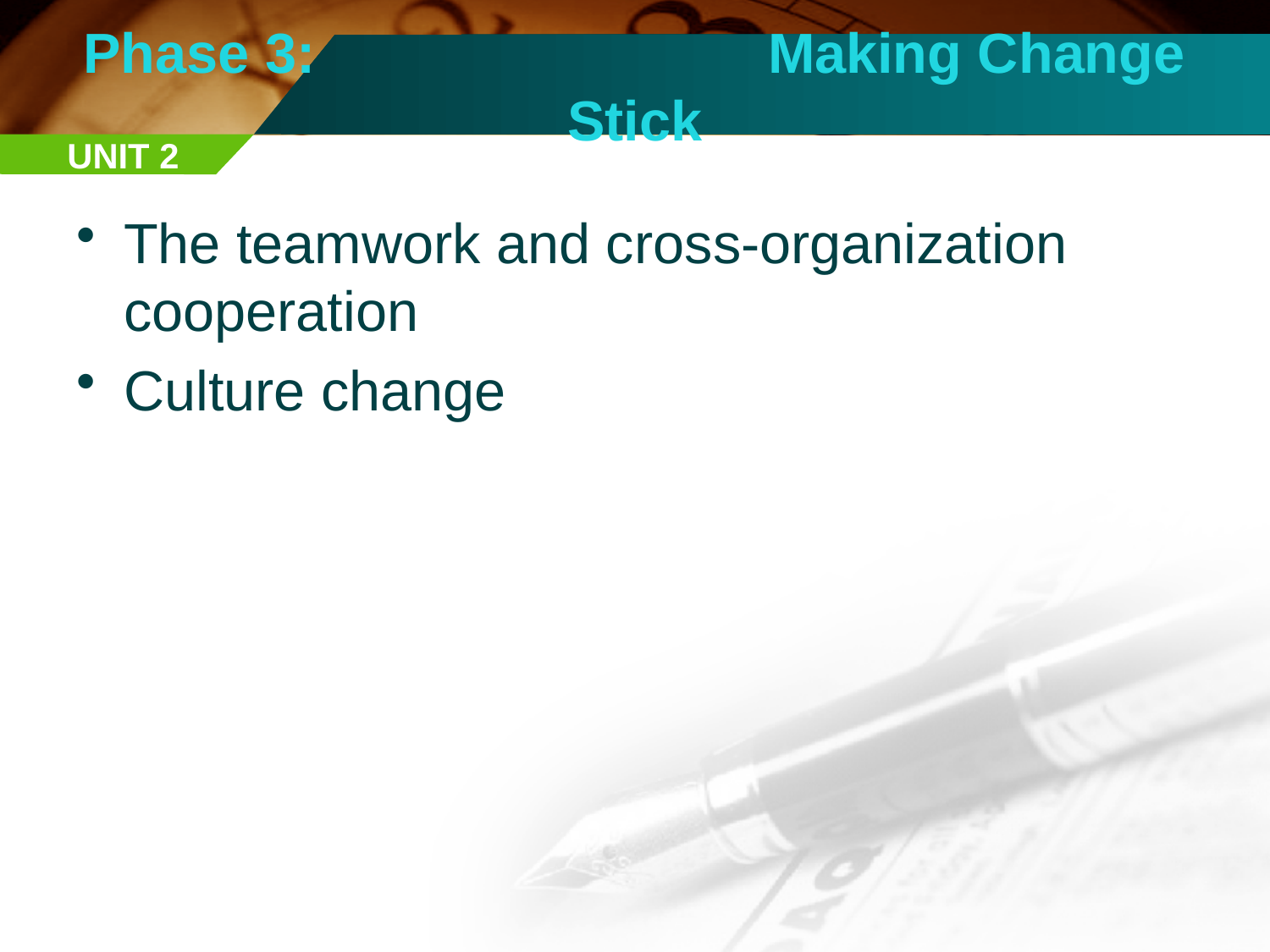

# Phase 3:                             Making Change Stick
UNIT 2
The teamwork and cross-organization cooperation
Culture change